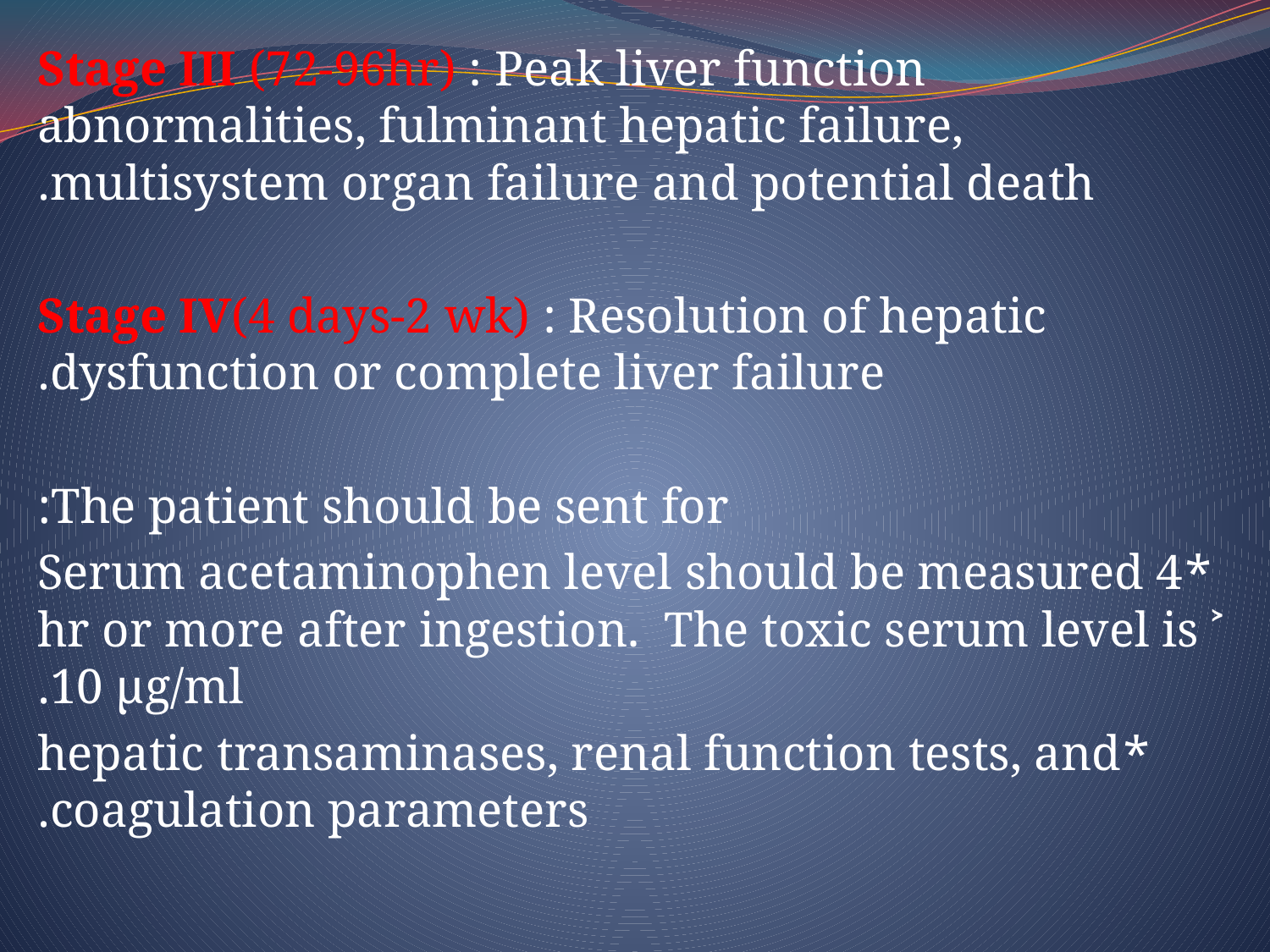

Stage III (72-96hr) : Peak liver function abnormalities, fulminant hepatic failure, multisystem organ failure and potential death.

Stage IV(4 days-2 wk) : Resolution of hepatic dysfunction or complete liver failure.

The patient should be sent for:
*Serum acetaminophen level should be measured 4 hr or more after ingestion.  The toxic serum level is ˃ 10 µg/ml.
*hepatic transaminases, renal function tests, and coagulation parameters.